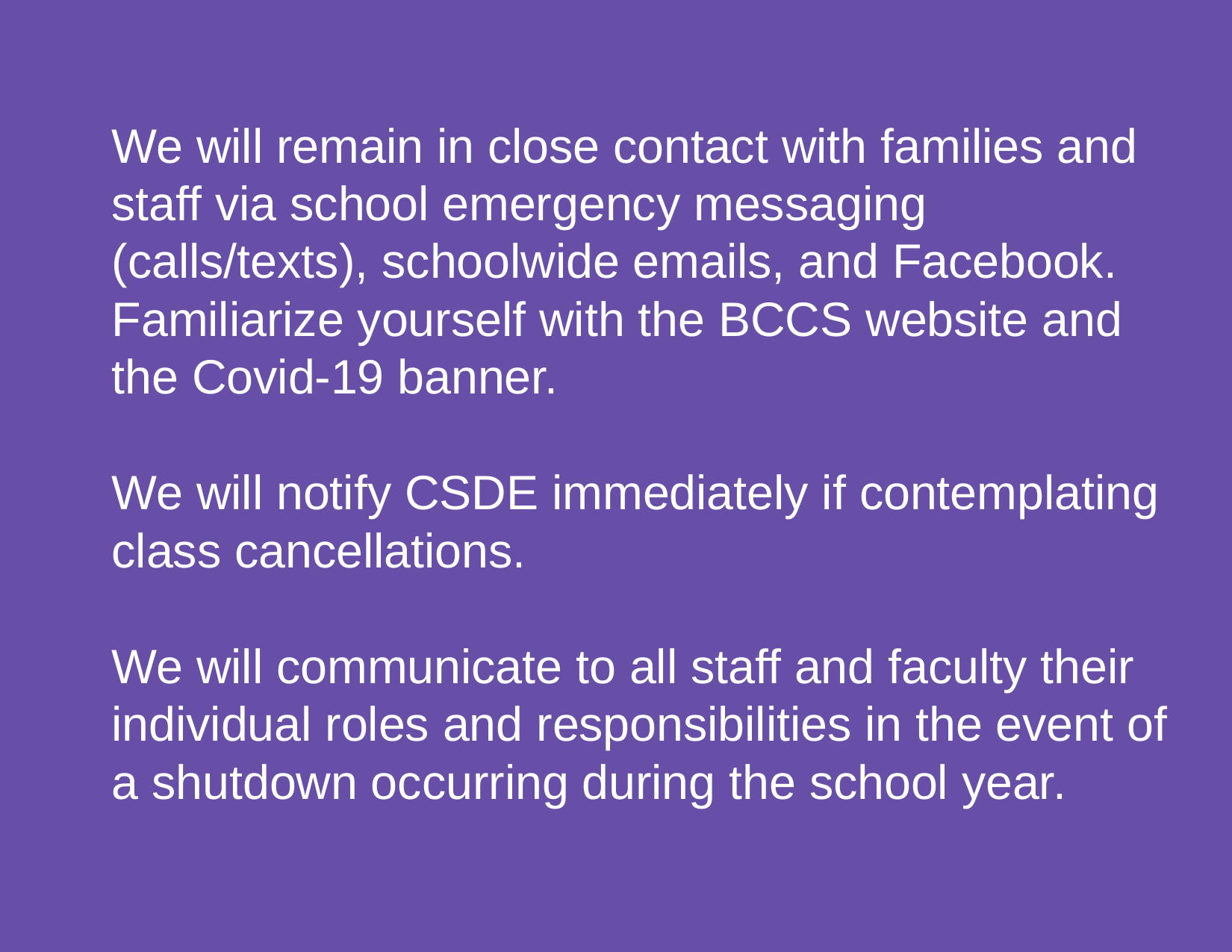

# We will remain in close contact with families and staff via school emergency messaging (calls/texts), schoolwide emails, and Facebook. Familiarize yourself with the BCCS website and the Covid-19 banner.

We will notify CSDE immediately if contemplating class cancellations.

We will communicate to all staff and faculty their individual roles and responsibilities in the event of a shutdown occurring during the school year.